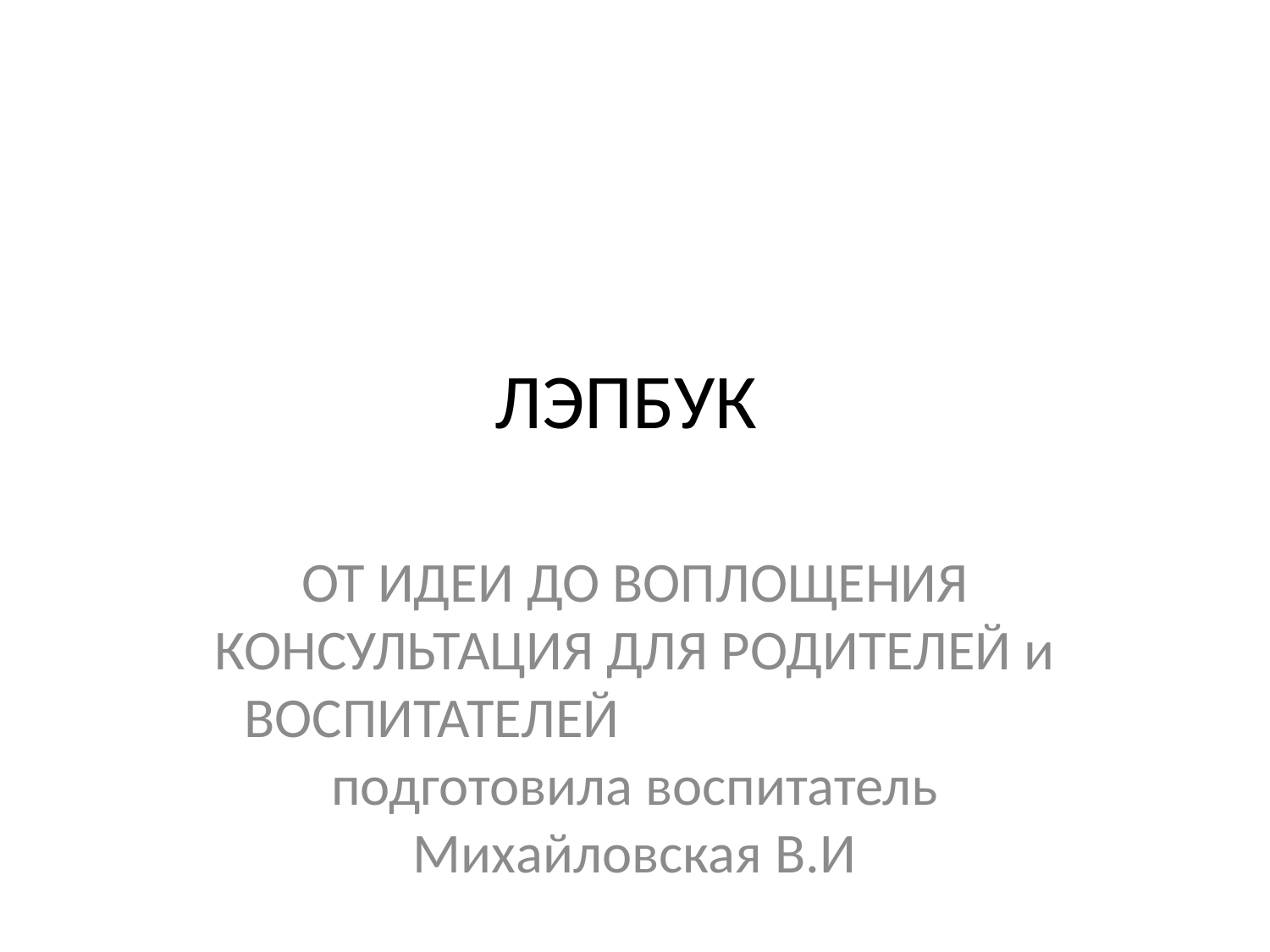

ЛЭПБУК
ОТ ИДЕИ ДО ВОПЛОЩЕНИЯ КОНСУЛЬТАЦИЯ ДЛЯ РОДИТЕЛЕЙ и ВОСПИТАТЕЛЕЙ                                 подготовила воспитатель Михайловская В.И